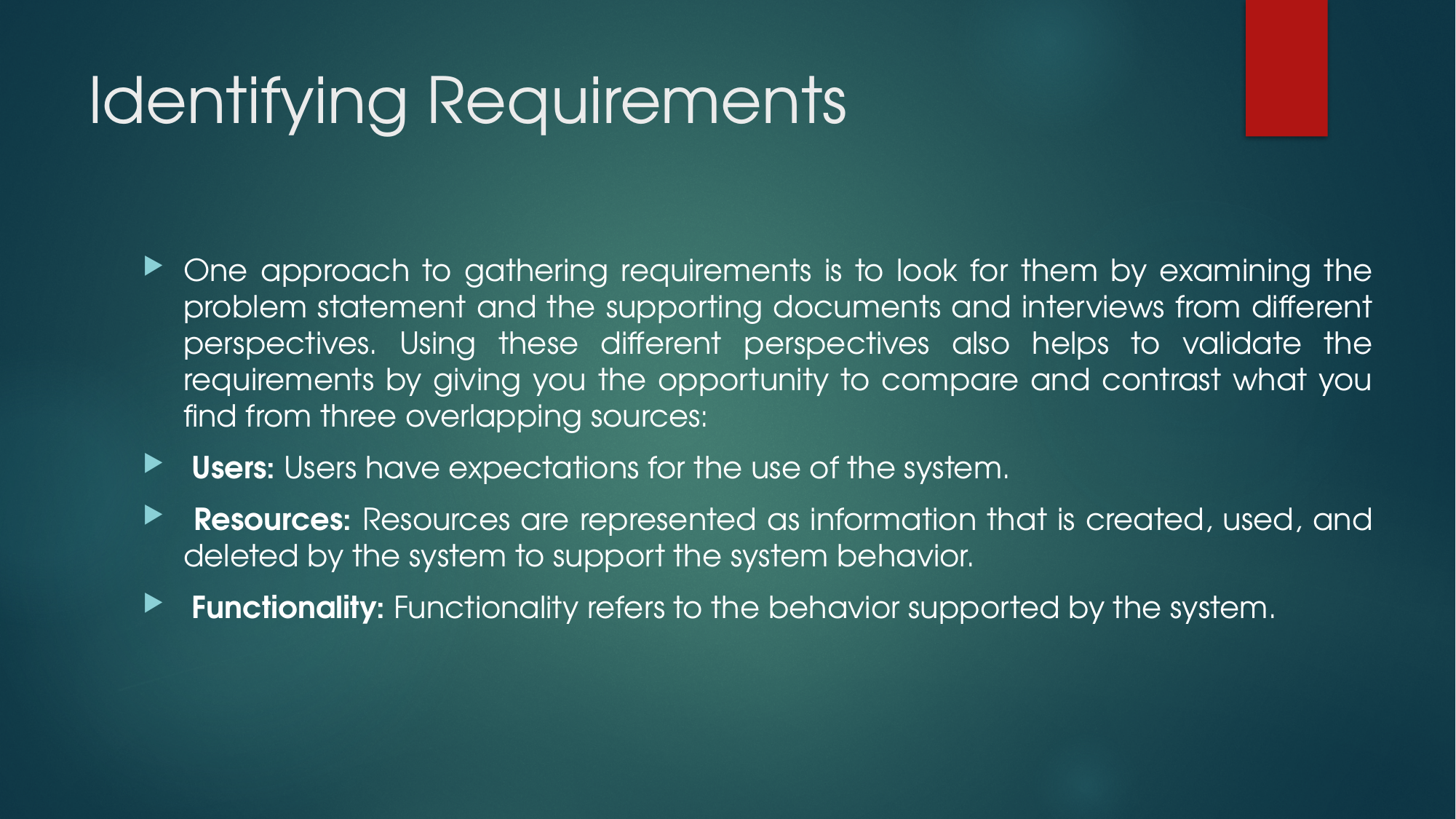

# Identifying Requirements
One approach to gathering requirements is to look for them by examining the problem statement and the supporting documents and interviews from different perspectives. Using these different perspectives also helps to validate the requirements by giving you the opportunity to compare and contrast what you find from three overlapping sources:
 Users: Users have expectations for the use of the system.
 Resources: Resources are represented as information that is created, used, and deleted by the system to support the system behavior.
 Functionality: Functionality refers to the behavior supported by the system.